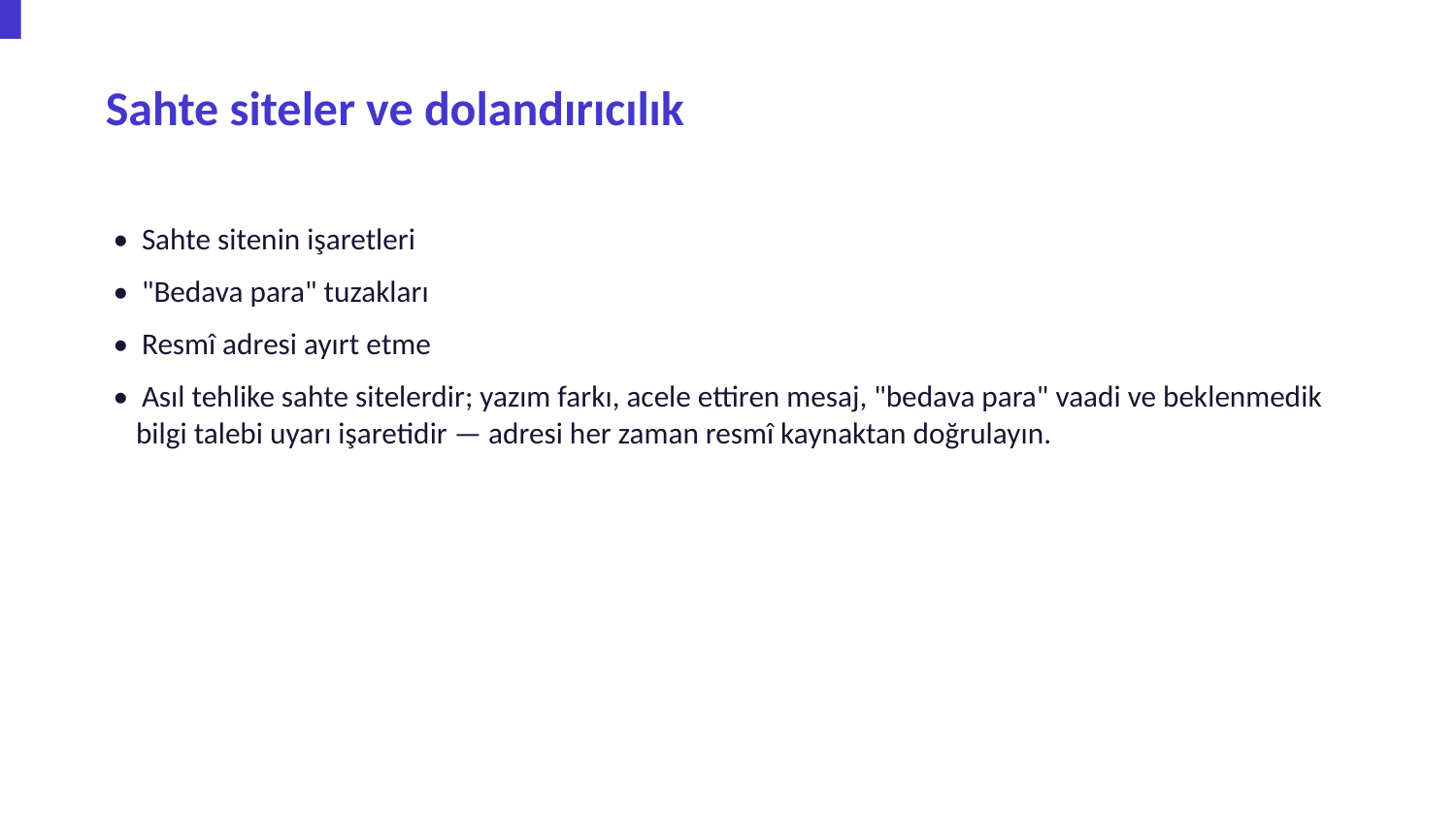

Sahte siteler ve dolandırıcılık
•  Sahte sitenin işaretleri
•  "Bedava para" tuzakları
•  Resmî adresi ayırt etme
•  Asıl tehlike sahte sitelerdir; yazım farkı, acele ettiren mesaj, "bedava para" vaadi ve beklenmedik bilgi talebi uyarı işaretidir — adresi her zaman resmî kaynaktan doğrulayın.